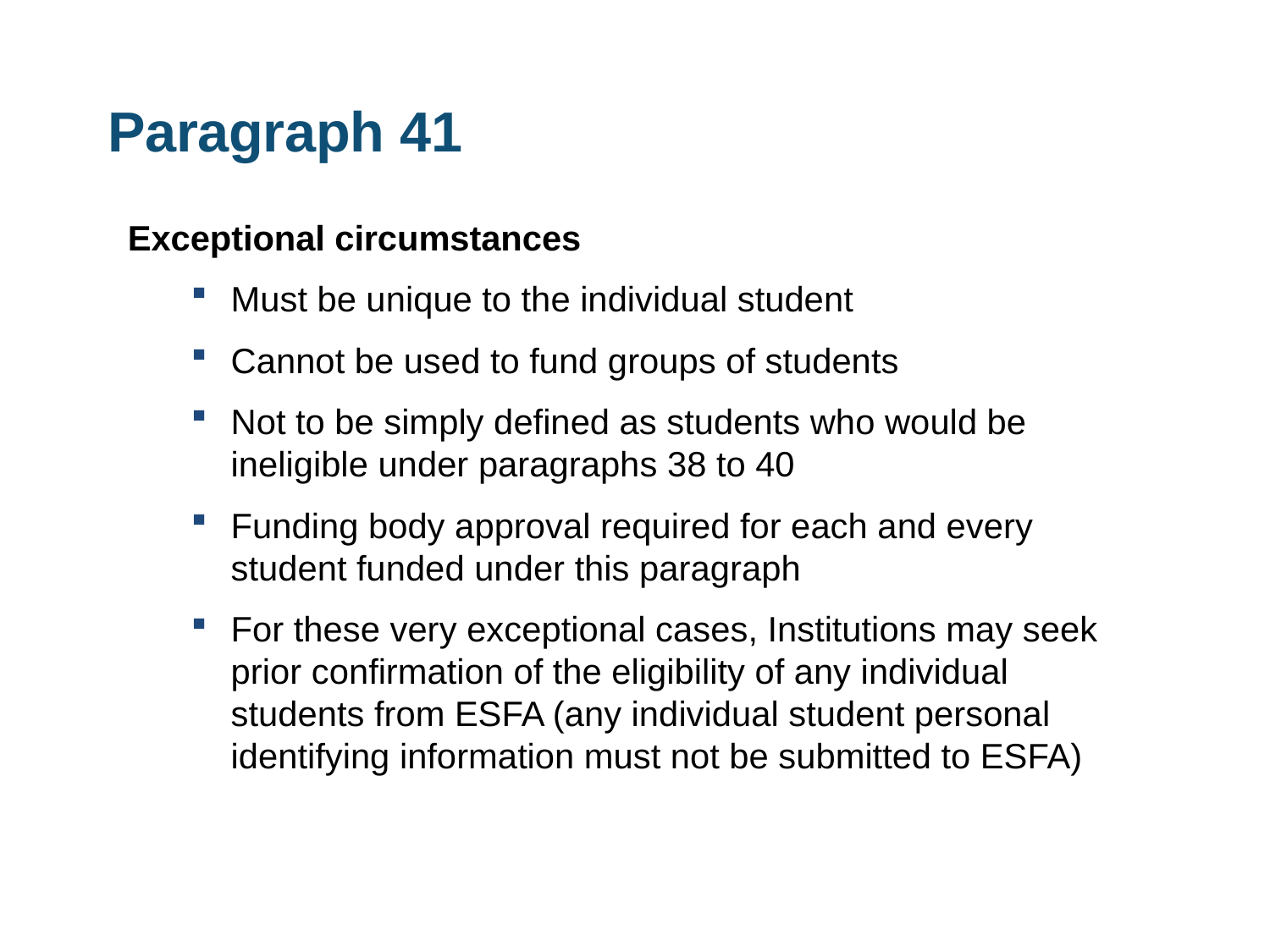

# Paragraph 41
Exceptional circumstances
Must be unique to the individual student
Cannot be used to fund groups of students
Not to be simply defined as students who would be ineligible under paragraphs 38 to 40
Funding body approval required for each and every student funded under this paragraph
For these very exceptional cases, Institutions may seek prior confirmation of the eligibility of any individual students from ESFA (any individual student personal identifying information must not be submitted to ESFA)